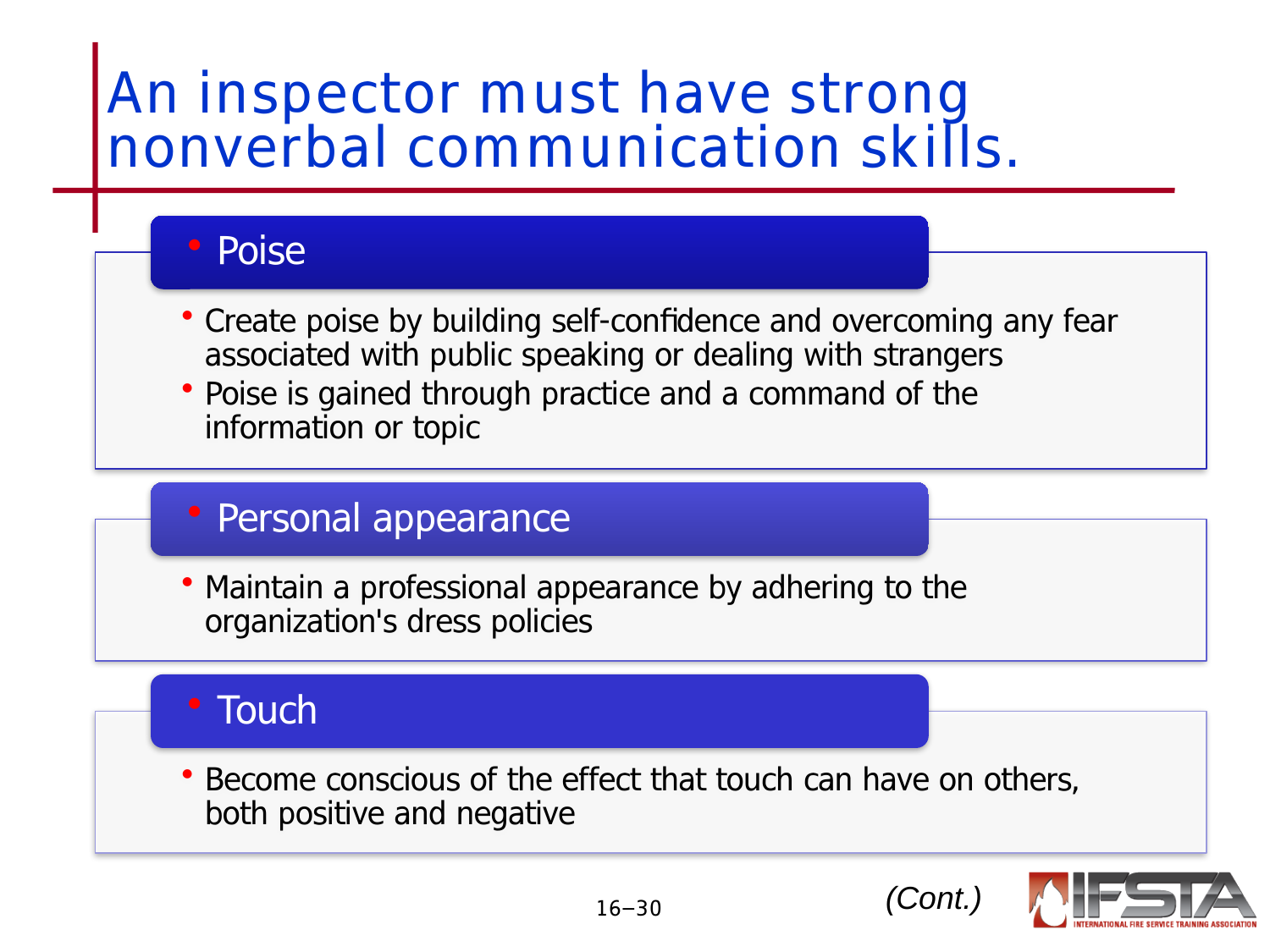

# An inspector must have strong nonverbal communication skills.
Create poise by building self-confidence and overcoming any fear associated with public speaking or dealing with strangers
Poise is gained through practice and a command of the information or topic
Poise
Maintain a professional appearance by adhering to the organization's dress policies
Personal appearance
Become conscious of the effect that touch can have on others, both positive and negative
Touch
(Cont.)
16–30